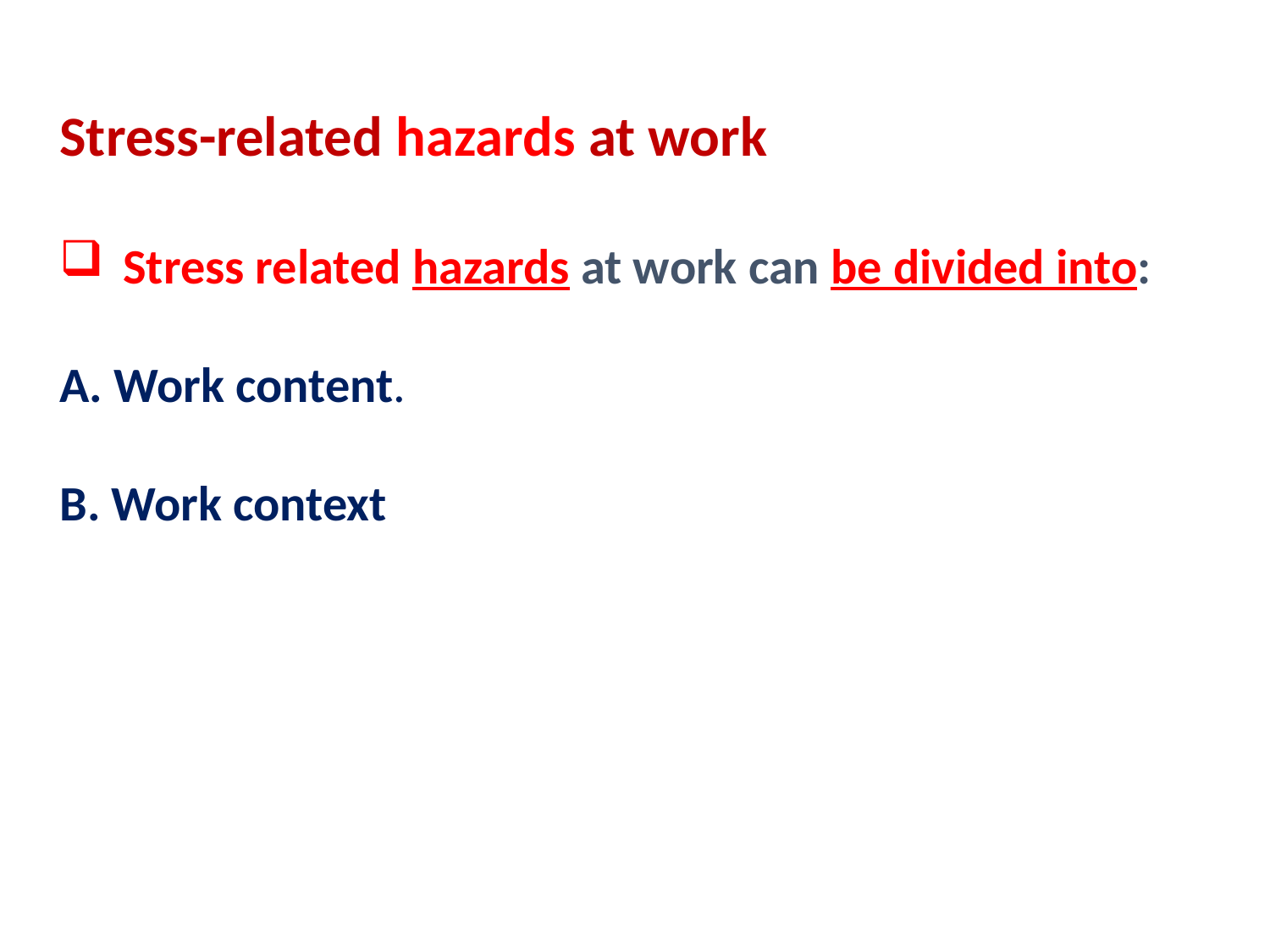

Stress-related hazards at work

Stress related hazards at work can be divided into:
A. Work content.
B. Work context